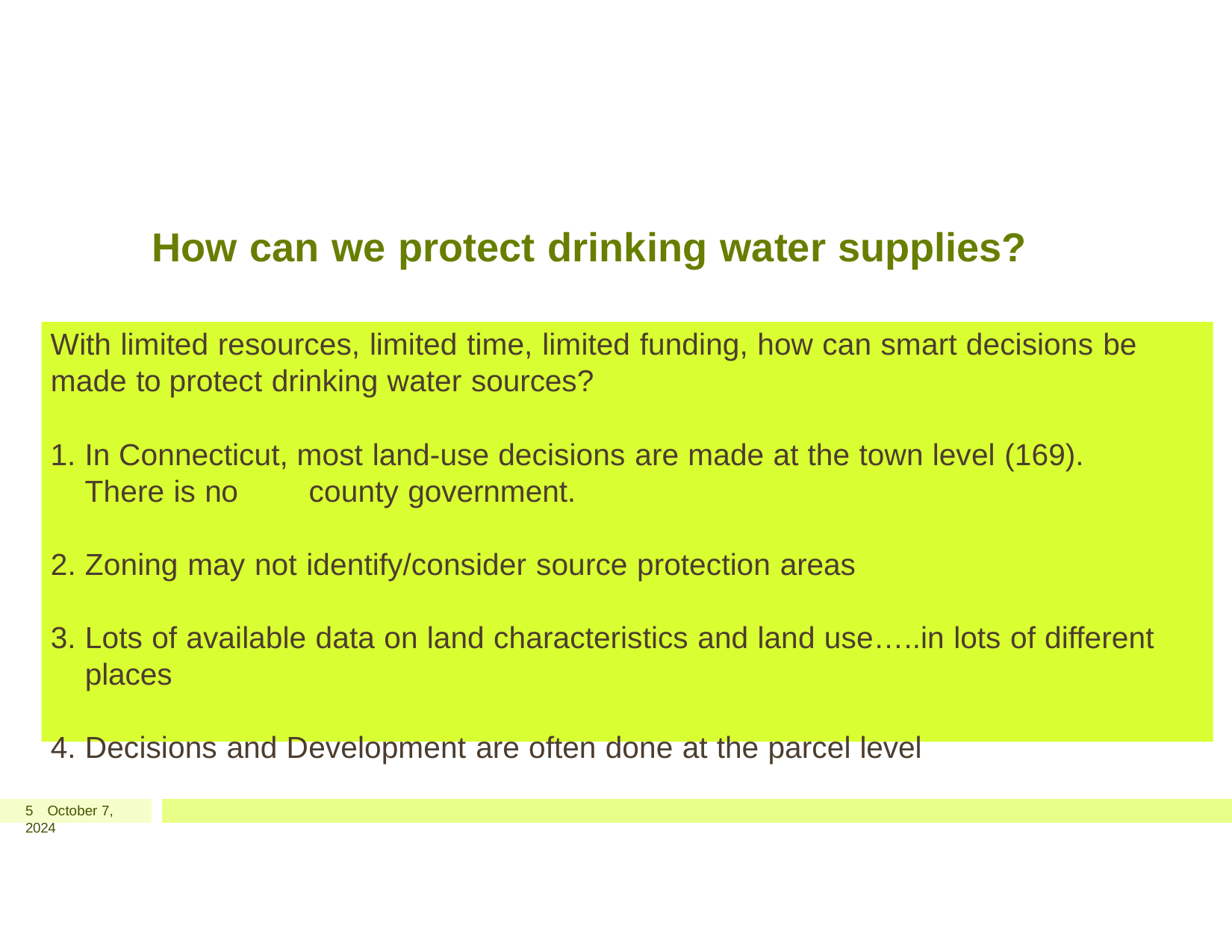

# How can we protect drinking water supplies?

With limited resources, limited time, limited funding, how can smart decisions be made to protect drinking water sources?
In Connecticut, most land‐use decisions are made at the town level (169). There is no 	county government.

Zoning may not identify/consider source protection areas

Lots of available data on land characteristics and land use…..in lots of different places

Decisions and Development are often done at the parcel level
5  October 7, 2024